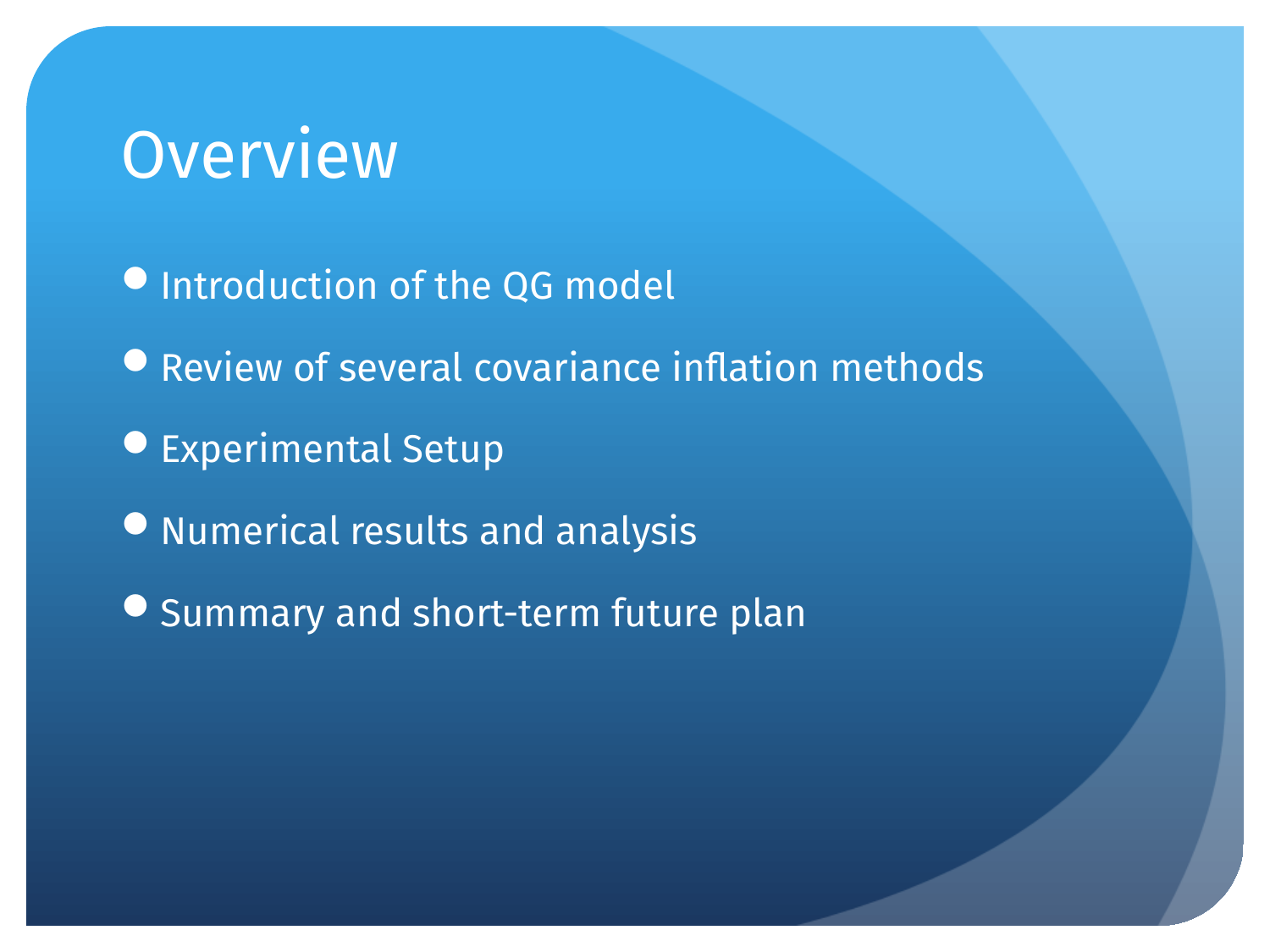

# Overview
Introduction of the QG model
Review of several covariance inflation methods
Experimental Setup
Numerical results and analysis
Summary and short-term future plan